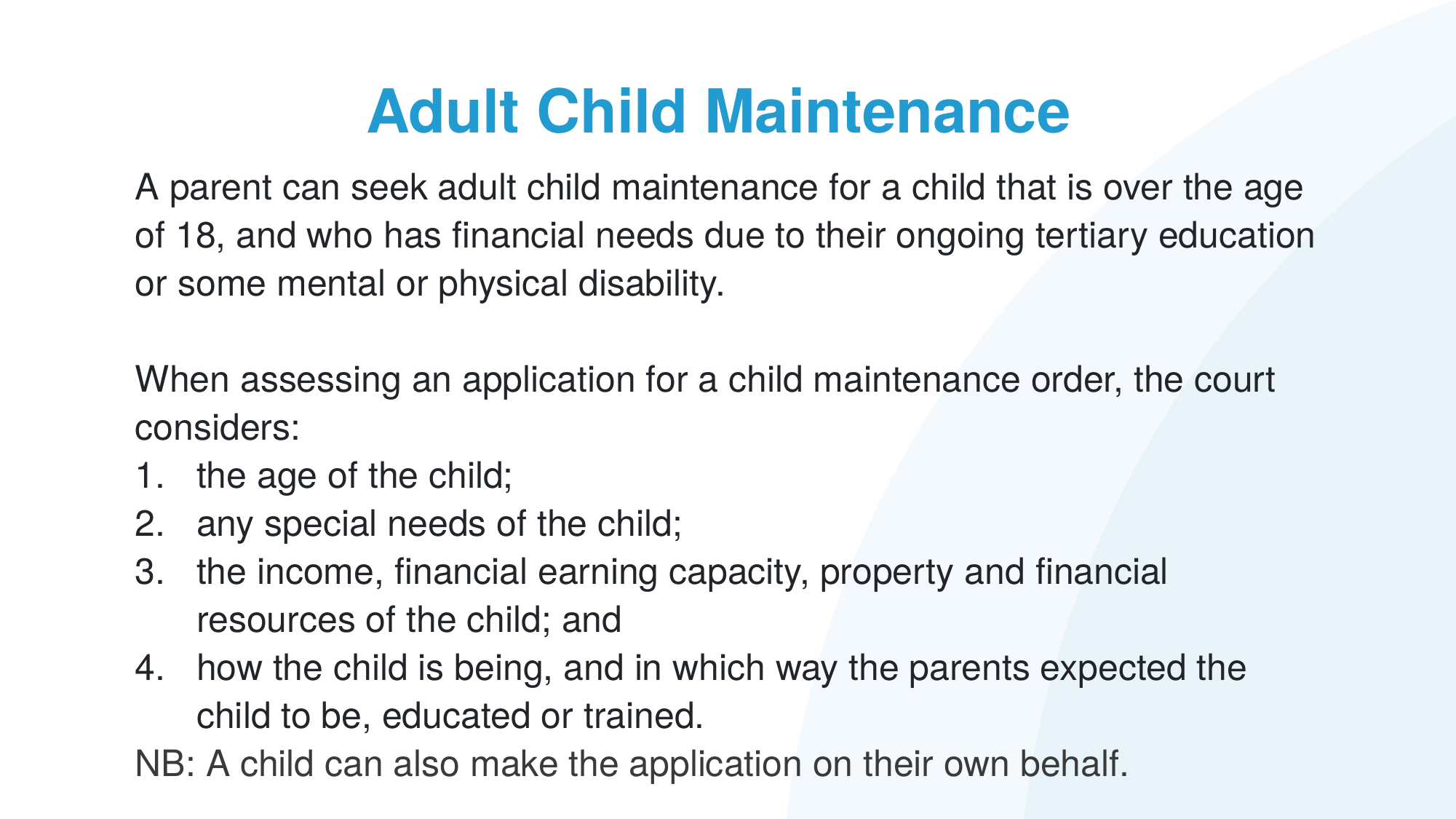

# Adult Child Maintenance
A parent can seek adult child maintenance for a child that is over the age of 18, and who has financial needs due to their ongoing tertiary education or some mental or physical disability.

When assessing an application for a child maintenance order, the court considers:
the age of the child;
any special needs of the child;
the income, financial earning capacity, property and financial resources of the child; and
how the child is being, and in which way the parents expected the child to be, educated or trained.
NB: A child can also make the application on their own behalf.